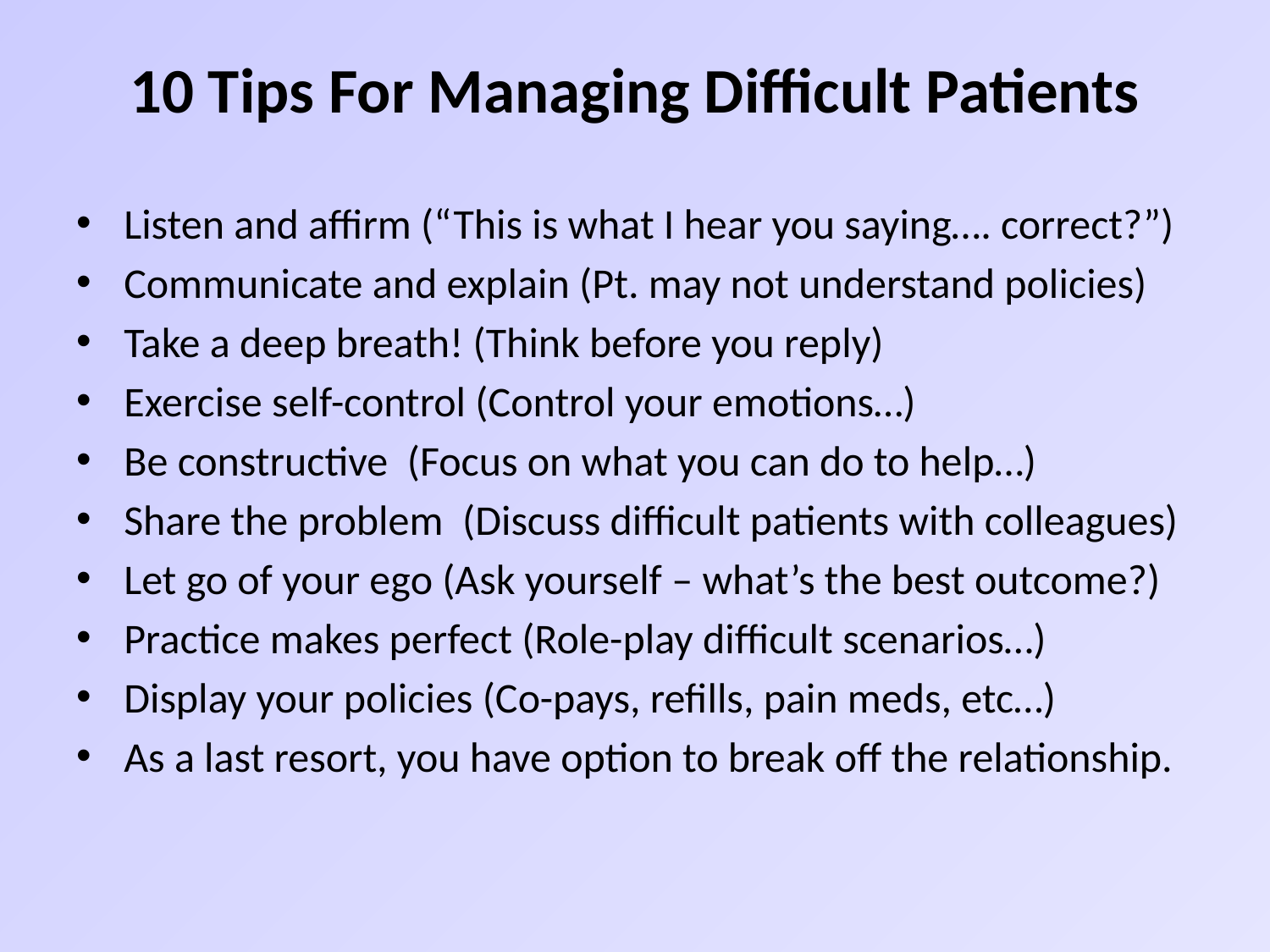

# 10 Tips For Managing Difficult Patients
Listen and affirm (“This is what I hear you saying…. correct?”)
Communicate and explain (Pt. may not understand policies)
Take a deep breath! (Think before you reply)
Exercise self-control (Control your emotions…)
Be constructive  (Focus on what you can do to help…)
Share the problem  (Discuss difficult patients with colleagues)
Let go of your ego (Ask yourself – what’s the best outcome?)
Practice makes perfect (Role-play difficult scenarios…)
Display your policies (Co-pays, refills, pain meds, etc…)
As a last resort, you have option to break off the relationship.